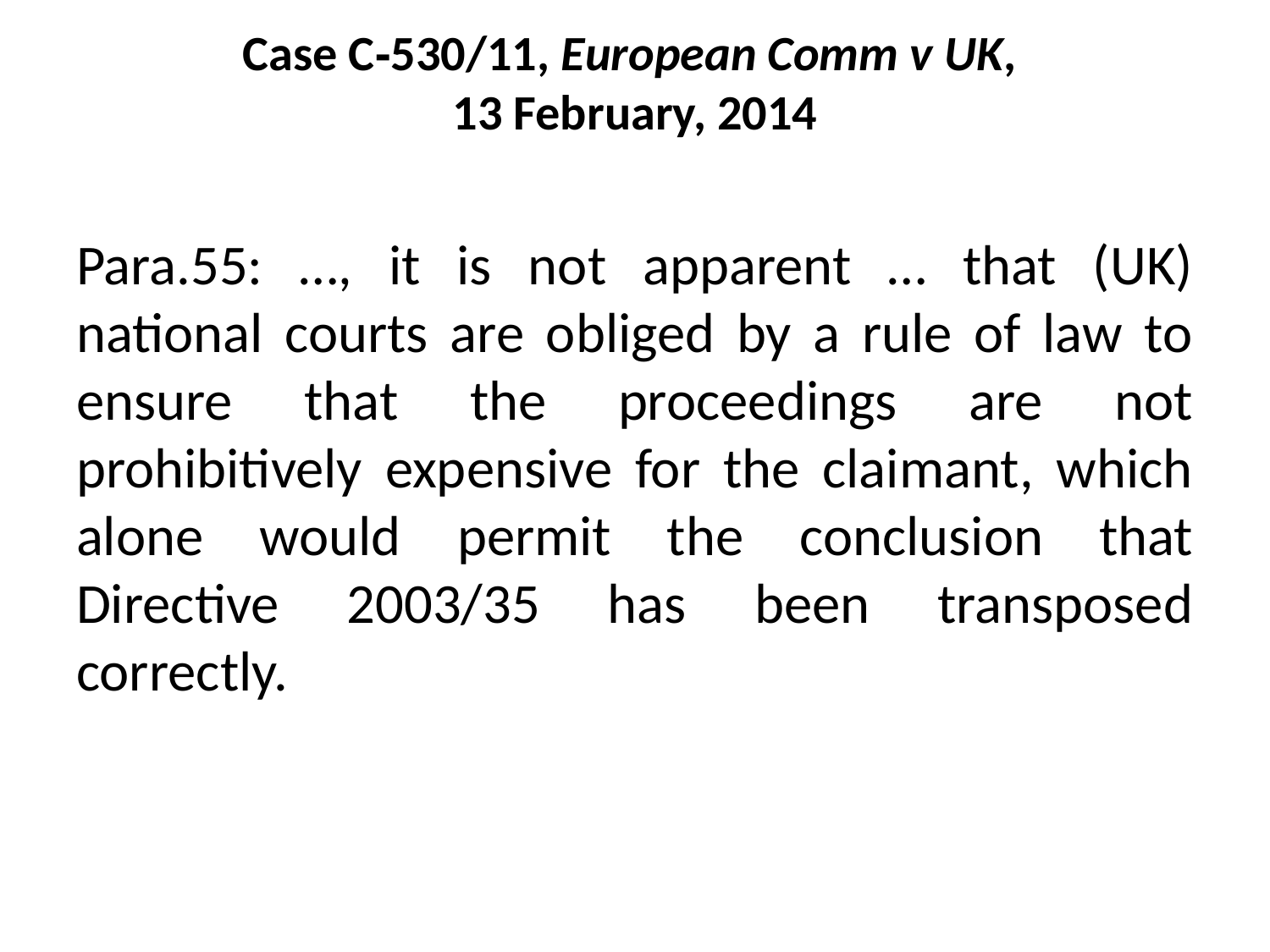

# Case C‑530/11, European Comm v UK, 13 February, 2014
Para.55: …, it is not apparent … that (UK) national courts are obliged by a rule of law to ensure that the proceedings are not prohibitively expensive for the claimant, which alone would permit the conclusion that Directive 2003/35 has been transposed correctly.